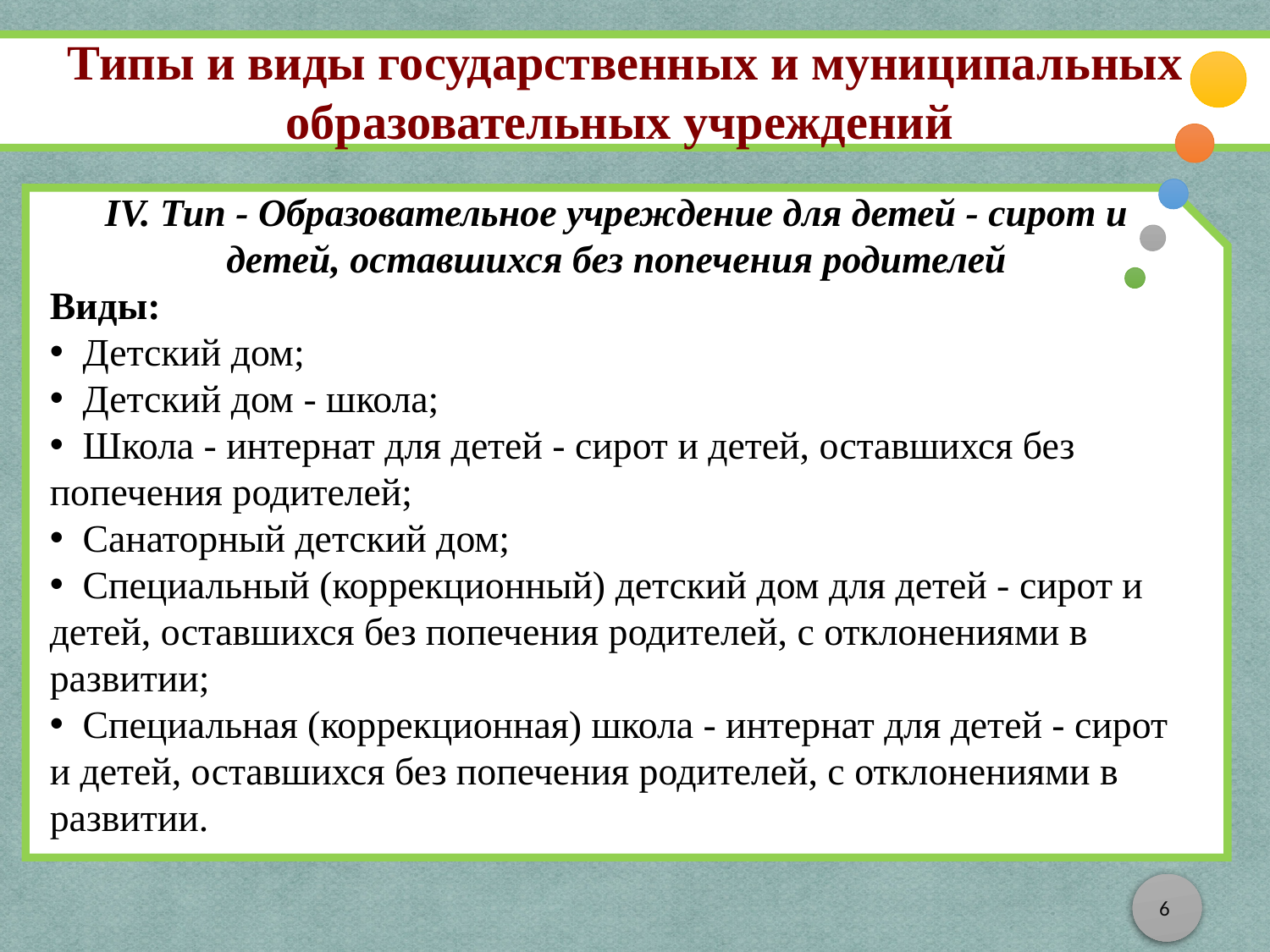

Типы и виды государственных и муниципальных образовательных учреждений

IV. Тип - Образовательное учреждение для детей - сирот и детей, оставшихся без попечения родителей
Виды:
  Детский дом;
  Детский дом - школа;
  Школа - интернат для детей - сирот и детей, оставшихся без попечения родителей;
  Санаторный детский дом;
  Специальный (коррекционный) детский дом для детей - сирот и детей, оставшихся без попечения родителей, с отклонениями в развитии;
  Специальная (коррекционная) школа - интернат для детей - сирот и детей, оставшихся без попечения родителей, с отклонениями в развитии.

6